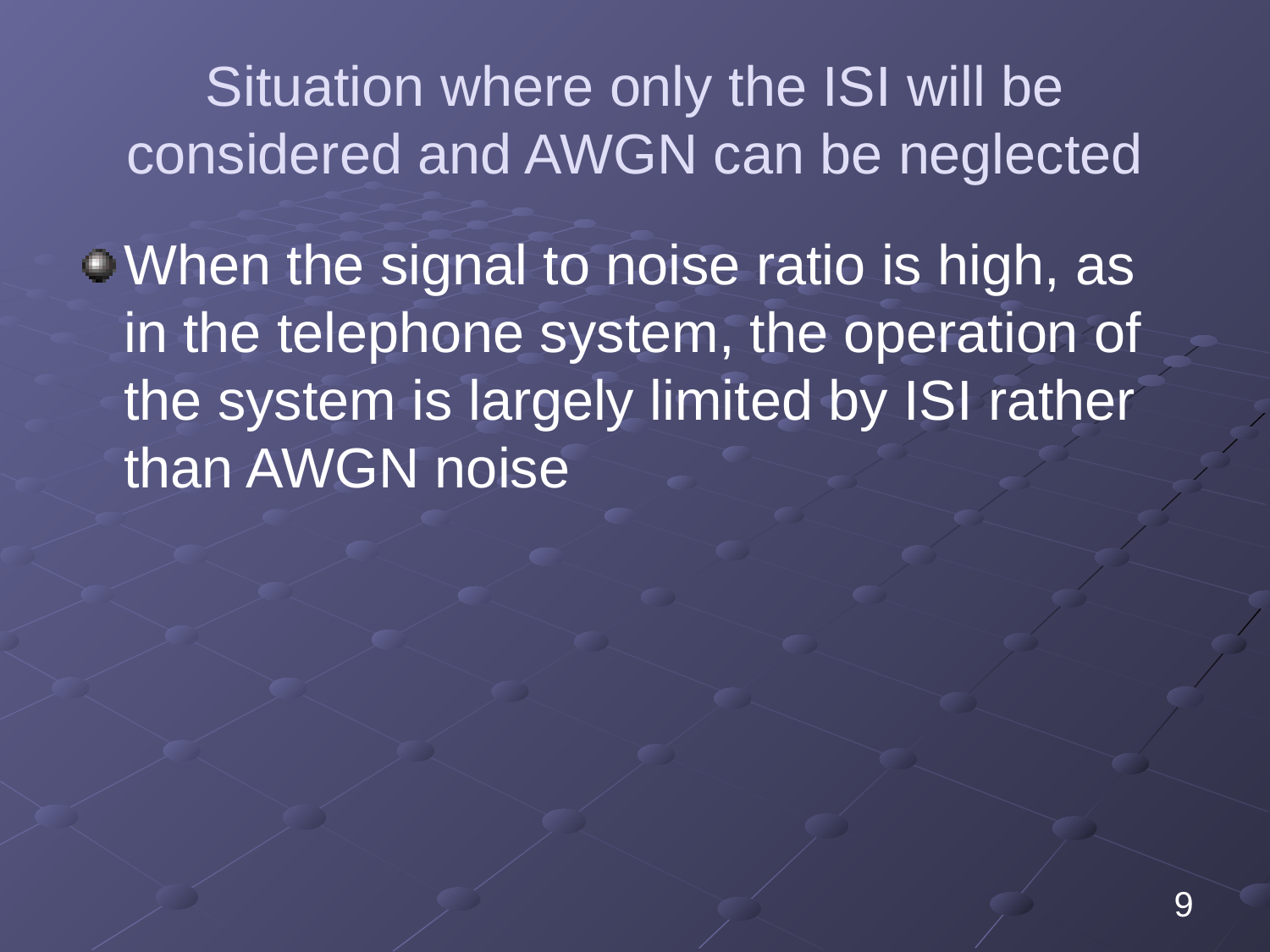

# Situation where only the ISI will be considered and AWGN can be neglected
When the signal to noise ratio is high, as in the telephone system, the operation of the system is largely limited by ISI rather than AWGN noise
9